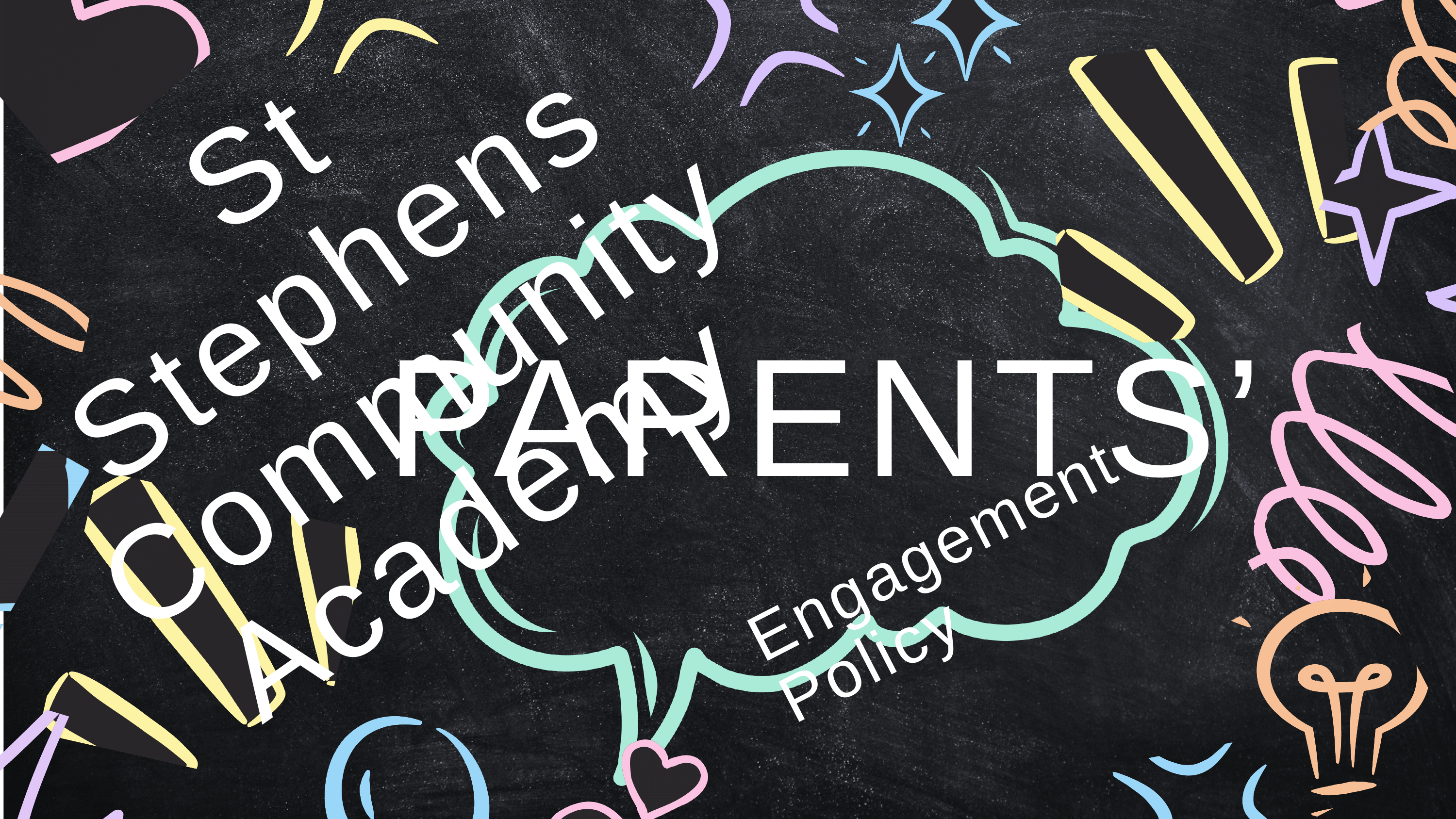

St Stephens Community Academy

PARENTS’

Engagement Policy